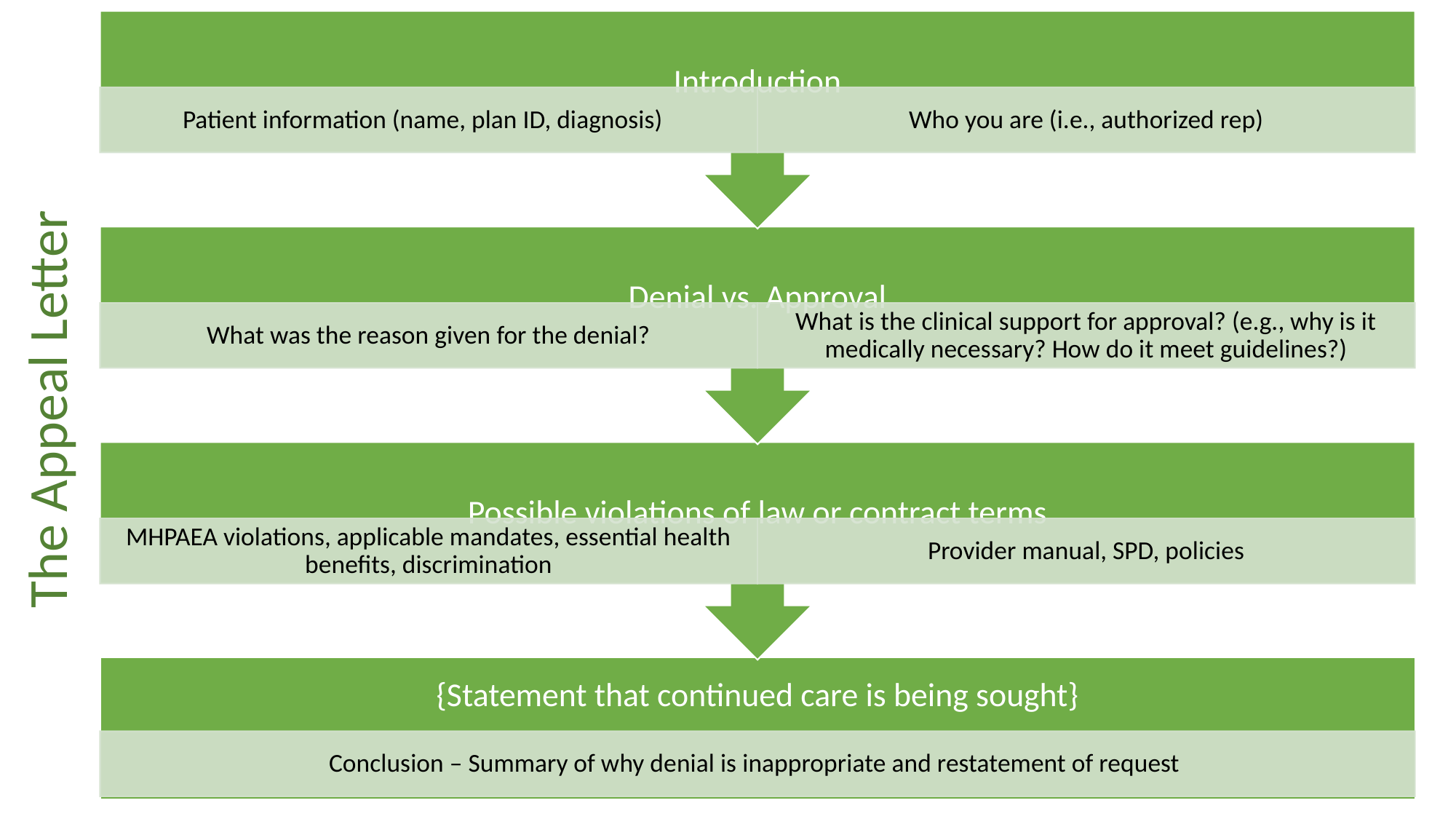

{Statement that continued care is being sought}
Conclusion – Summary of why denial is inappropriate and restatement of request
Possible violations of law or contract terms
MHPAEA violations, applicable mandates, essential health benefits, discrimination
Provider manual, SPD, policies
Denial vs. Approval
What was the reason given for the denial?
What is the clinical support for approval? (e.g., why is it medically necessary? How do it meet guidelines?)
Introduction
Patient information (name, plan ID, diagnosis)
Who you are (i.e., authorized rep)
# The Appeal Letter